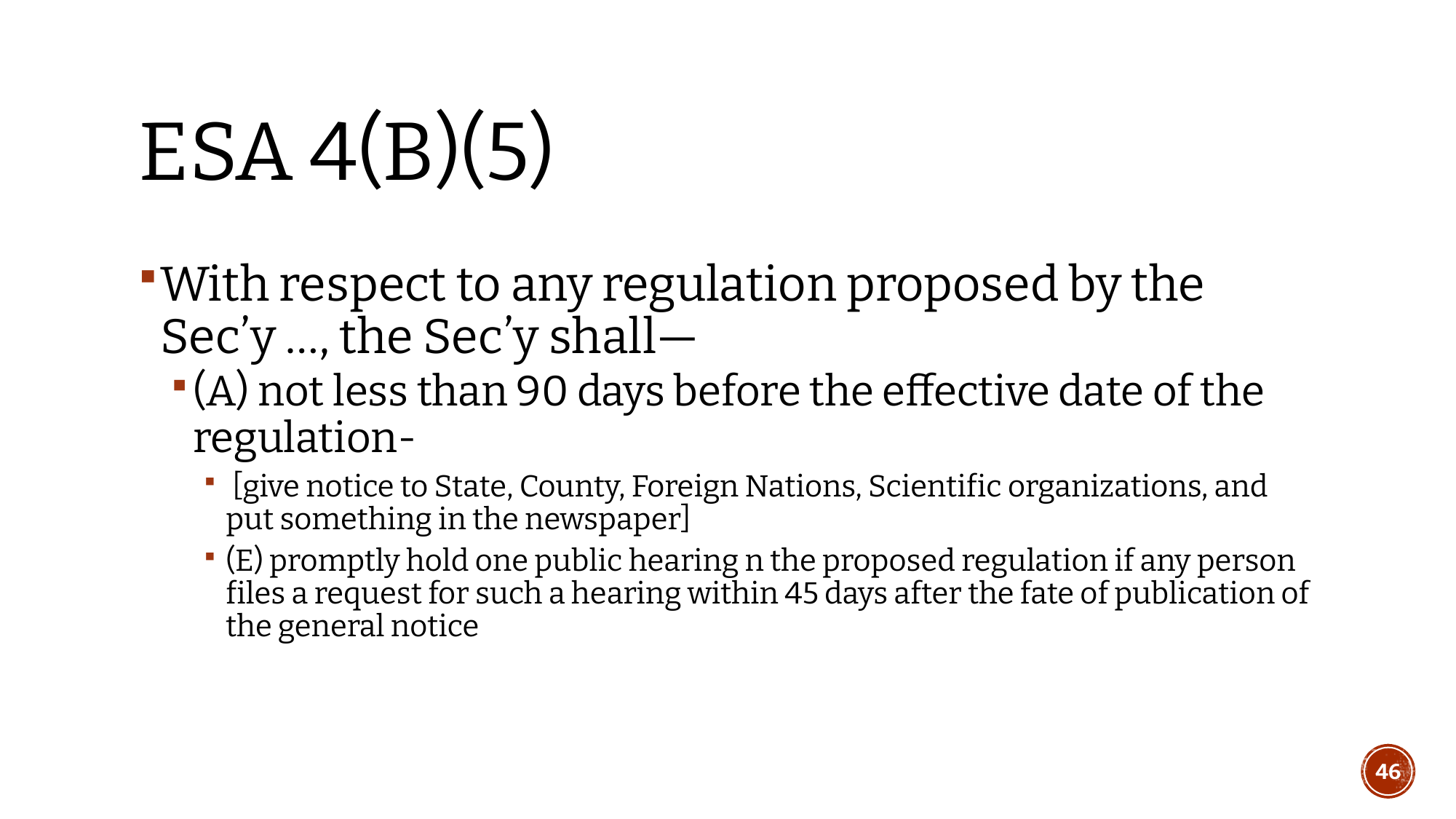

# ESA 4(b)(5)
With respect to any regulation proposed by the Sec’y …, the Sec’y shall—
(A) not less than 90 days before the effective date of the regulation-
 [give notice to State, County, Foreign Nations, Scientific organizations, and put something in the newspaper]
(E) promptly hold one public hearing n the proposed regulation if any person files a request for such a hearing within 45 days after the fate of publication of the general notice

46